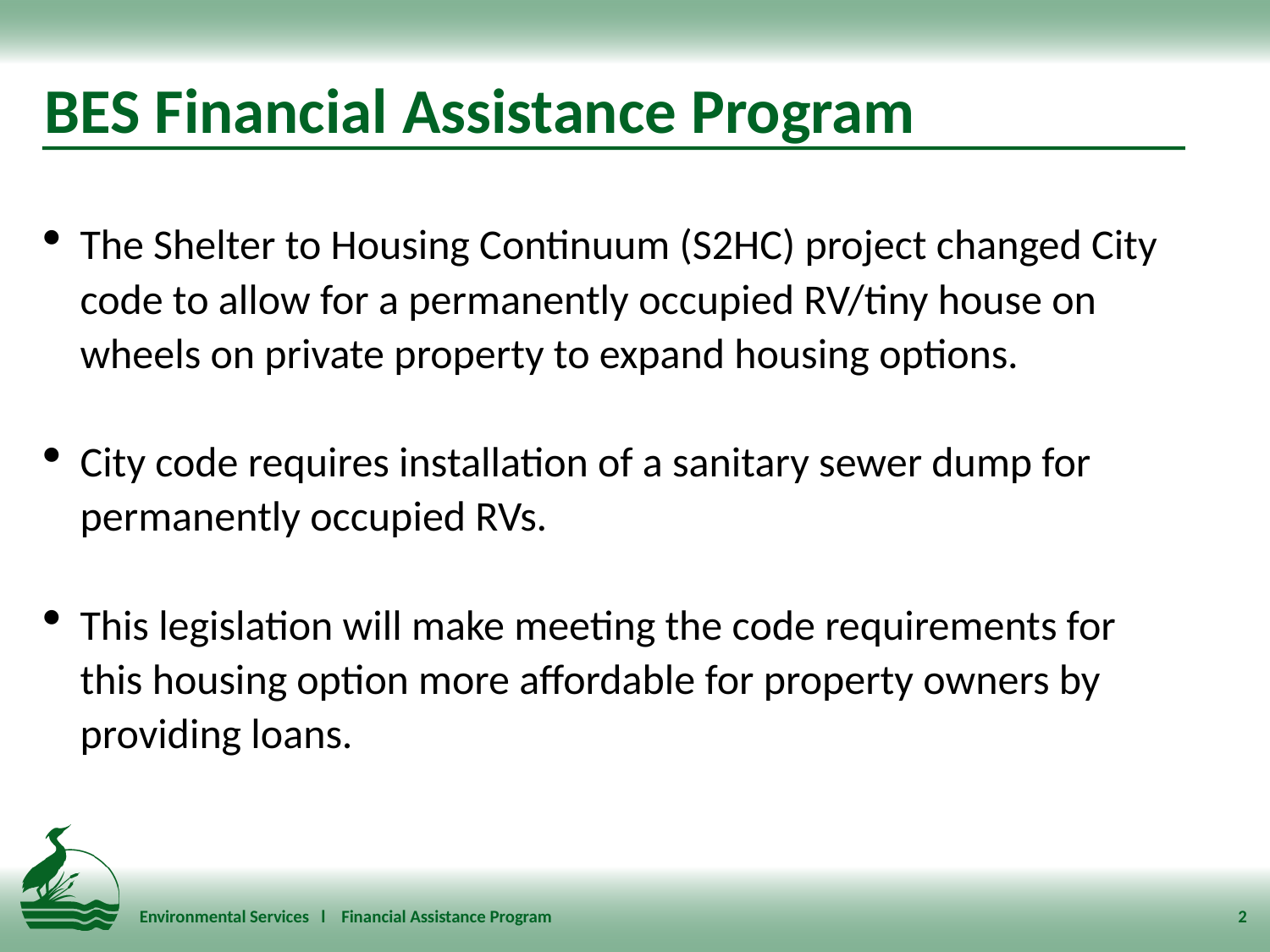

# BES Financial Assistance Program
The Shelter to Housing Continuum (S2HC) project changed City code to allow for a permanently occupied RV/tiny house on wheels on private property to expand housing options.

City code requires installation of a sanitary sewer dump for permanently occupied RVs.

This legislation will make meeting the code requirements for this housing option more affordable for property owners by providing loans.